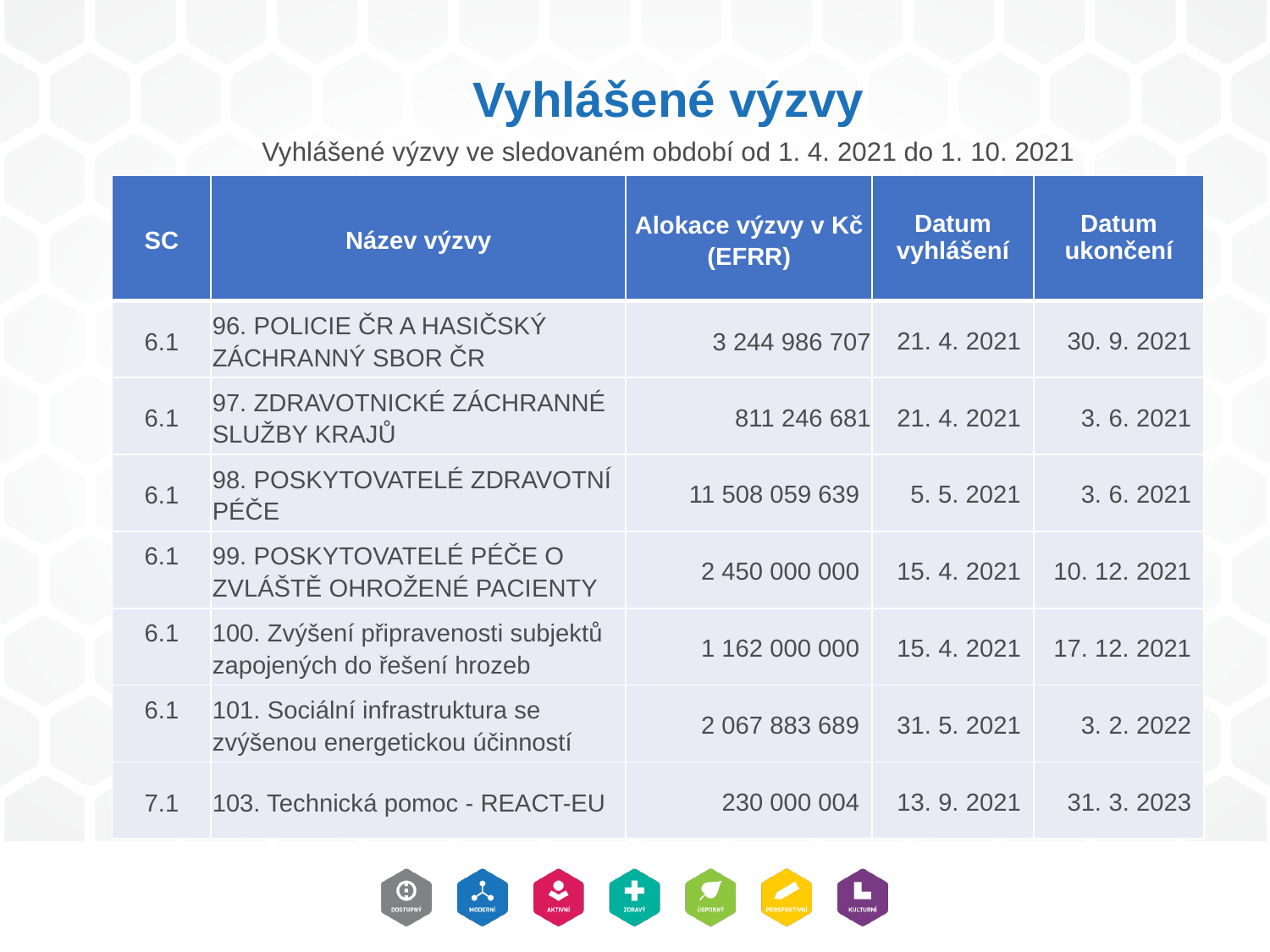

# Vyhlášené výzvy
Vyhlášené výzvy ve sledovaném období od 1. 4. 2021 do 1. 10. 2021

| SC | Název výzvy | Alokace výzvy v Kč (EFRR) | Datum vyhlášení | Datum ukončení |
| --- | --- | --- | --- | --- |
| 6.1 | 96. POLICIE ČR A HASIČSKÝ ZÁCHRANNÝ SBOR ČR | 3 244 986 707 | 21. 4. 2021 | 30. 9. 2021 |
| 6.1 | 97. ZDRAVOTNICKÉ ZÁCHRANNÉ SLUŽBY KRAJŮ | 811 246 681 | 21. 4. 2021 | 3. 6. 2021 |
| 6.1 | 98. POSKYTOVATELÉ ZDRAVOTNÍ PÉČE | 11 508 059 639 | 5. 5. 2021 | 3. 6. 2021 |
| 6.1 | 99. POSKYTOVATELÉ PÉČE O ZVLÁŠTĚ OHROŽENÉ PACIENTY | 2 450 000 000 | 15. 4. 2021 | 10. 12. 2021 |
| 6.1 | 100. Zvýšení připravenosti subjektů zapojených do řešení hrozeb | 1 162 000 000 | 15. 4. 2021 | 17. 12. 2021 |
| 6.1 | 101. Sociální infrastruktura se zvýšenou energetickou účinností | 2 067 883 689 | 31. 5. 2021 | 3. 2. 2022 |
| 7.1 | 103. Technická pomoc - REACT-EU | 230 000 004 | 13. 9. 2021 | 31. 3. 2023 |